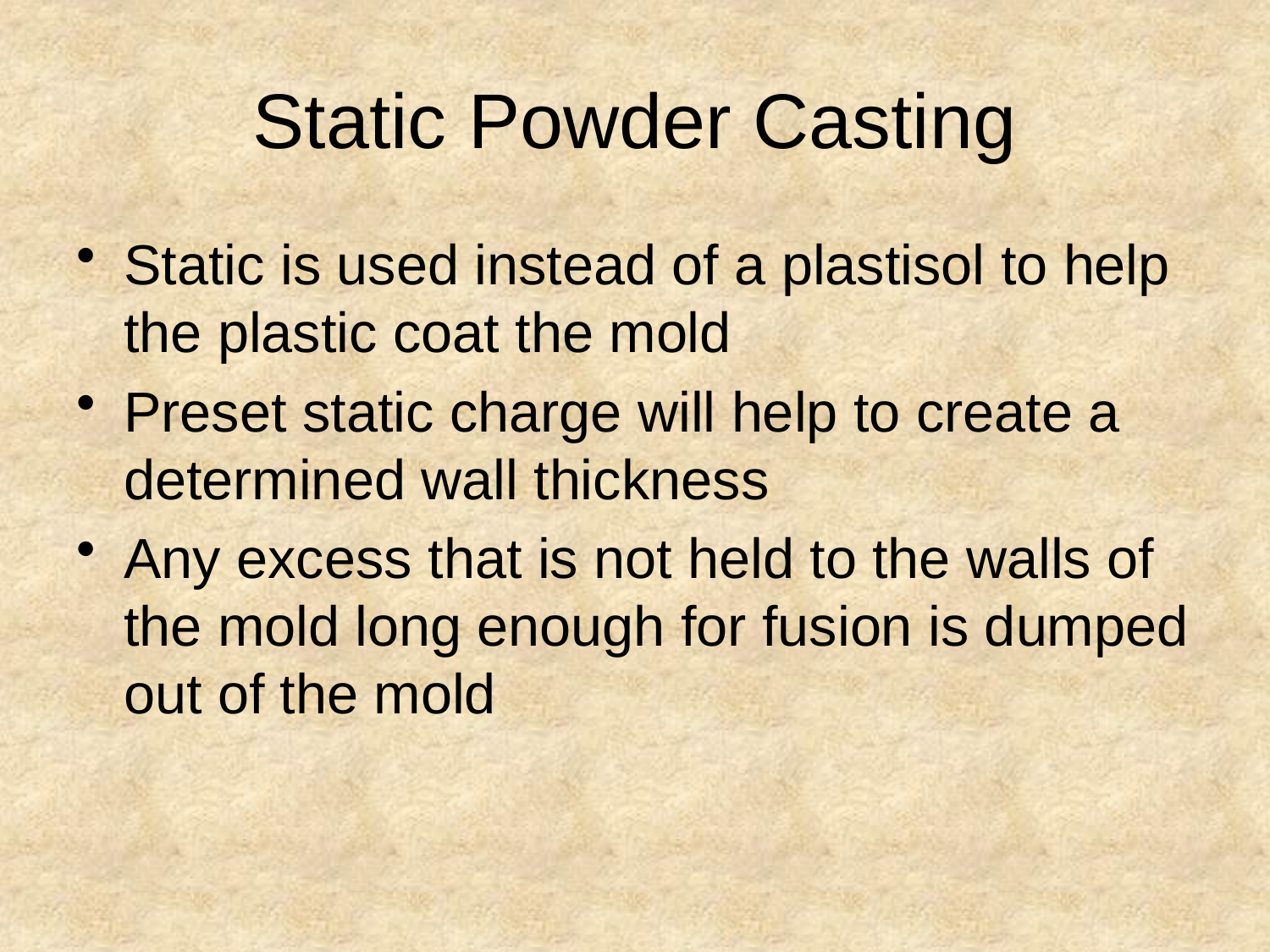

# Static Powder Casting
Static is used instead of a plastisol to help the plastic coat the mold
Preset static charge will help to create a determined wall thickness
Any excess that is not held to the walls of the mold long enough for fusion is dumped out of the mold